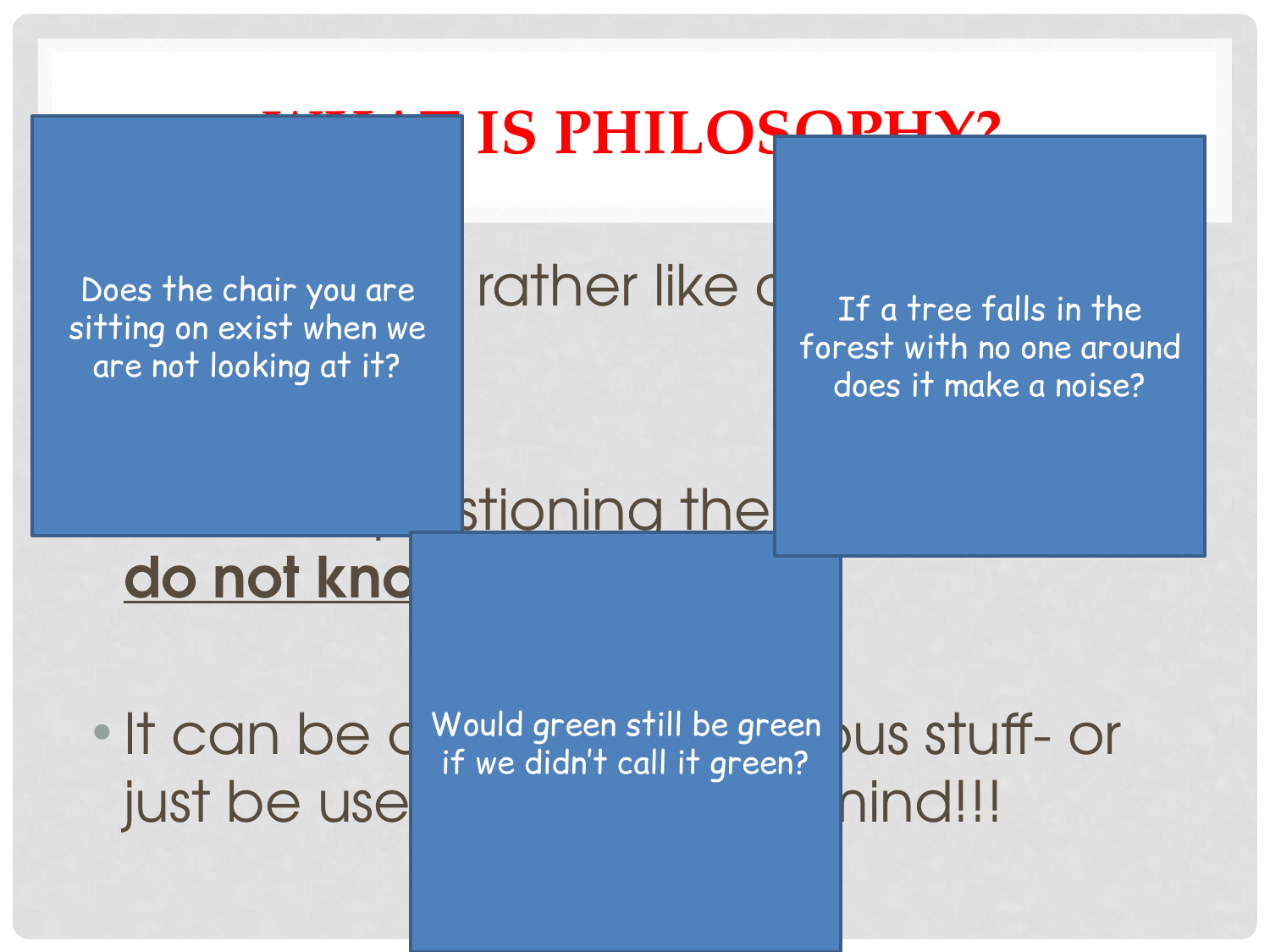

# What is philosophy?
Does the chair you are sitting on exist when we are not looking at it?
If a tree falls in the forest with no one around does it make a noise?
Philosophy is rather like one big debate (argument)

You are questioning the things that we do not know for sure

It can be about really serious stuff- or just be used to blow your mind!!!

Would green still be green if we didn’t call it green?